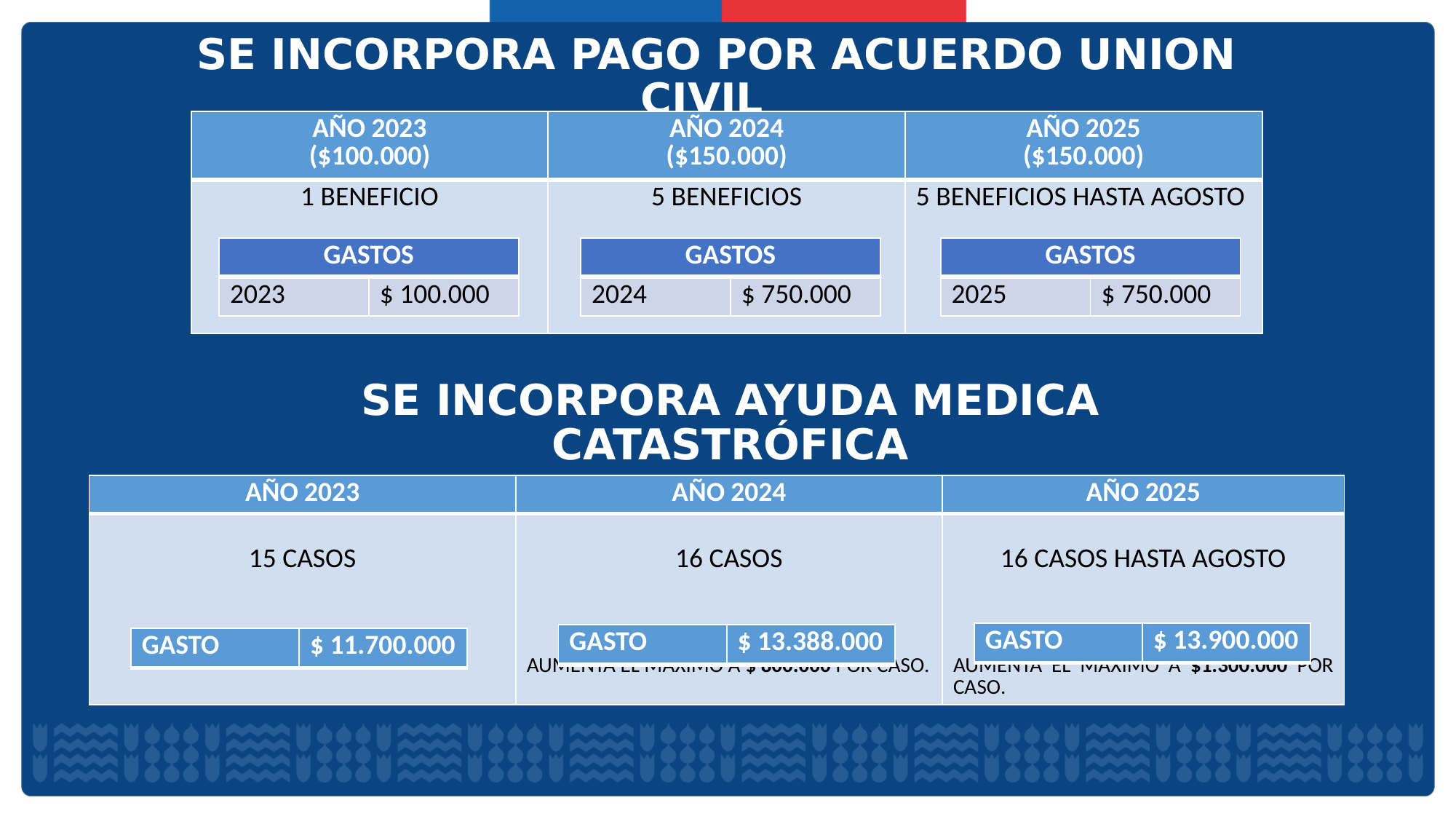

# SE INCORPORA PAGO POR ACUERDO UNION CIVIL
| AÑO 2023 ($100.000) | AÑO 2024 ($150.000) | AÑO 2025 ($150.000) |
| --- | --- | --- |
| 1 BENEFICIO | 5 BENEFICIOS | 5 BENEFICIOS HASTA AGOSTO |
| GASTOS |  |
| --- | --- |
| 2023 | $ 100.000 |
| GASTOS |  |
| --- | --- |
| 2024 | $ 750.000 |
| GASTOS |  |
| --- | --- |
| 2025 | $ 750.000 |
SE INCORPORA AYUDA MEDICA CATASTRÓFICA
| AÑO 2023 | AÑO 2024 | AÑO 2025 |
| --- | --- | --- |
| 15 CASOS | 16 CASOS AUMENTA EL MÁXIMO A $ 800.000 POR CASO. | 16 CASOS HASTA AGOSTO AUMENTA EL MÁXIMO A $1.300.000 POR CASO. |
| GASTO | $ 13.900.000 |
| --- | --- |
| GASTO | $ 13.388.000 |
| --- | --- |
| GASTO | $ 11.700.000 |
| --- | --- |